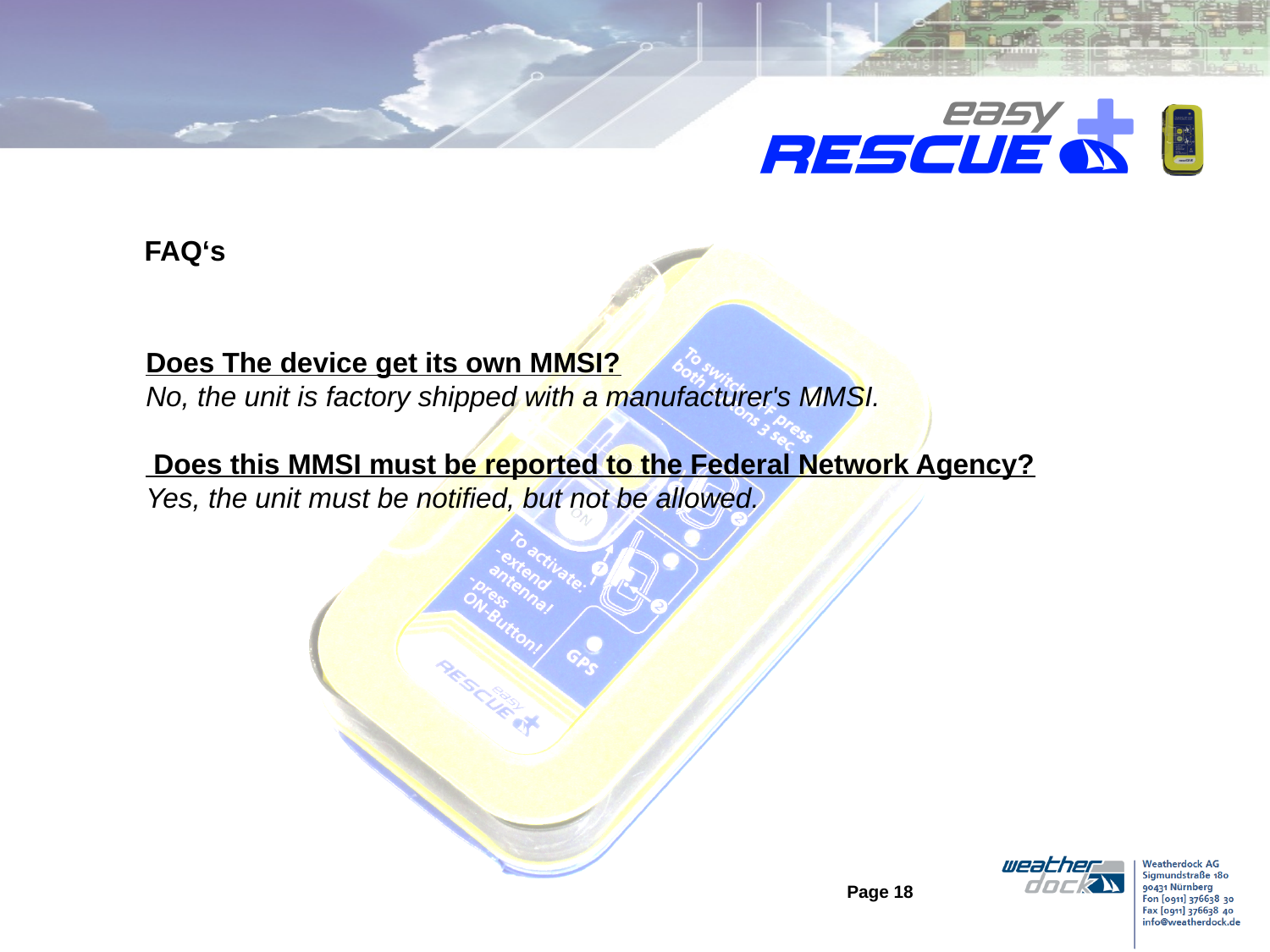

FAQ‘s
Does The device get its own MMSI?
No, the unit is factory shipped with a manufacturer's MMSI.
 Does this MMSI must be reported to the Federal Network Agency?
Yes, the unit must be notified, but not be allowed.